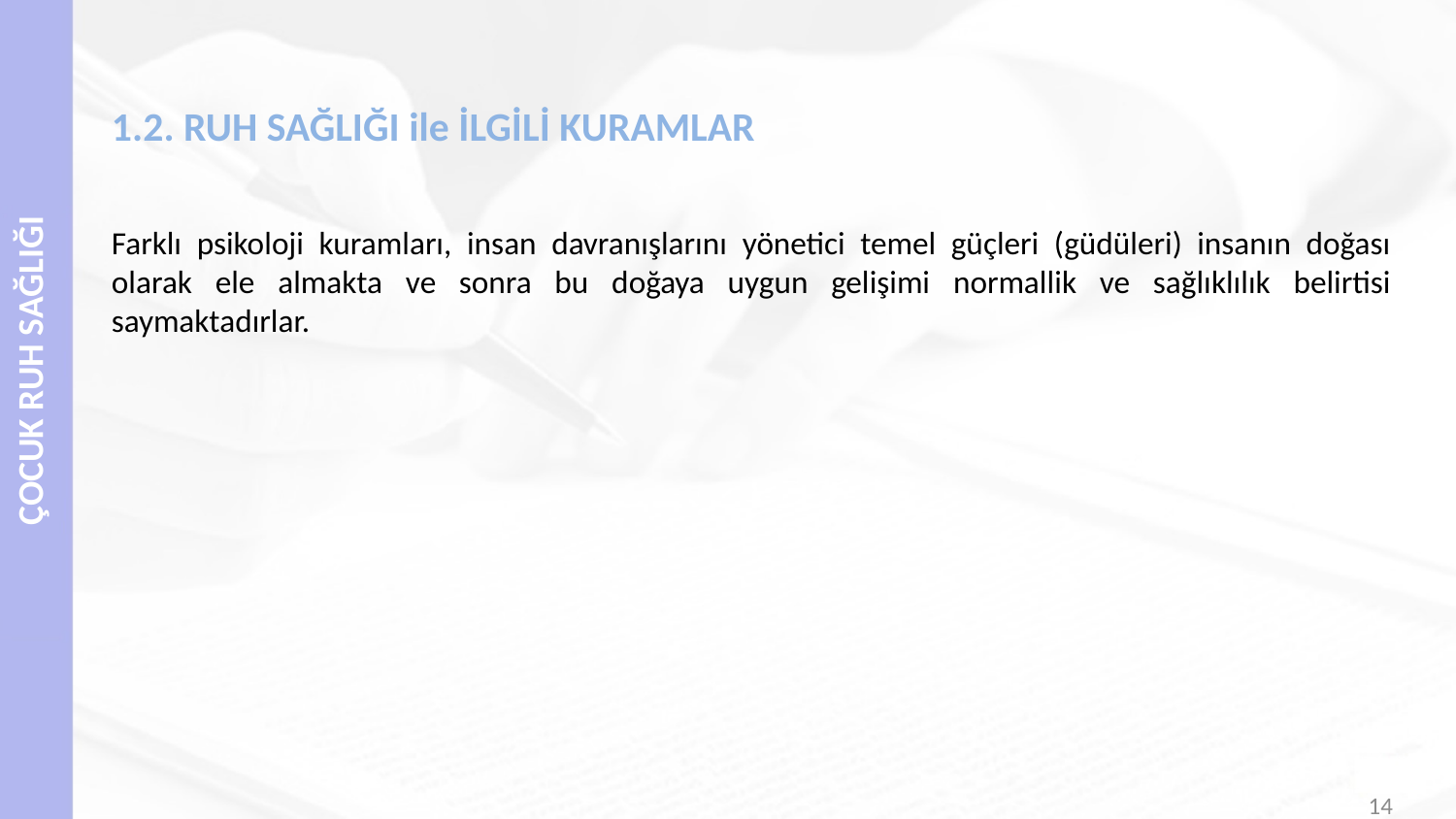

# 1.2. RUH SAĞLIĞI ile İLGİLİ KURAMLAR
Farklı psikoloji kuramları, insan davranışlarını yönetici temel güçleri (güdüleri) insanın doğası olarak ele almakta ve sonra bu doğaya uygun gelişimi normallik ve sağlıklılık belirtisi saymaktadırlar.